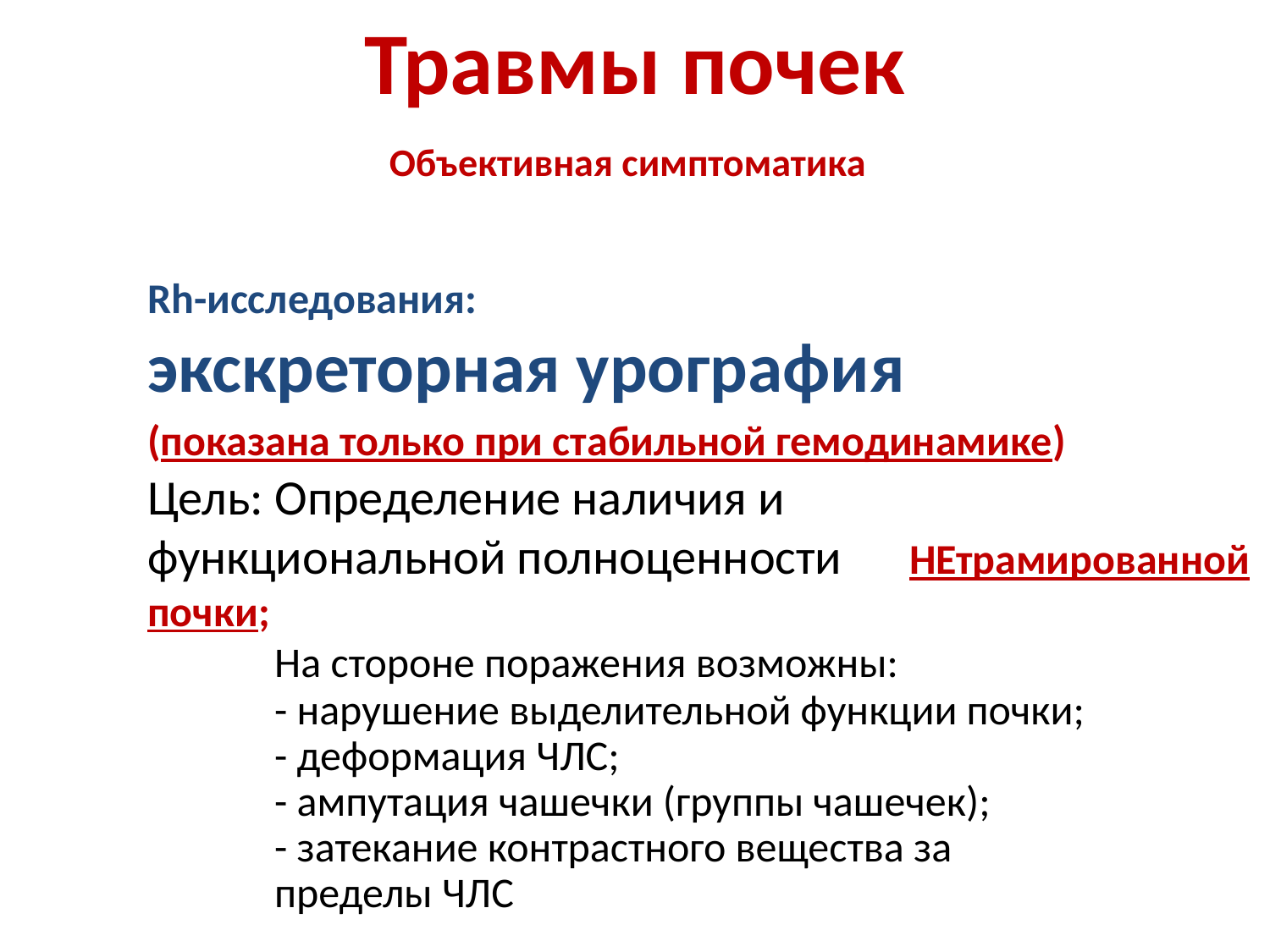

# Травмы почек Объективная симптоматика
Rh-исследования:
экскреторная урография
(показана только при стабильной гемодинамике)
Цель: Определение наличия и 	функциональной полноценности 	НЕтрамированной почки;
	На стороне поражения возможны:
	- нарушение выделительной функции почки;
	- деформация ЧЛС;
	- ампутация чашечки (группы чашечек);
	- затекание контрастного вещества за 			пределы ЧЛС